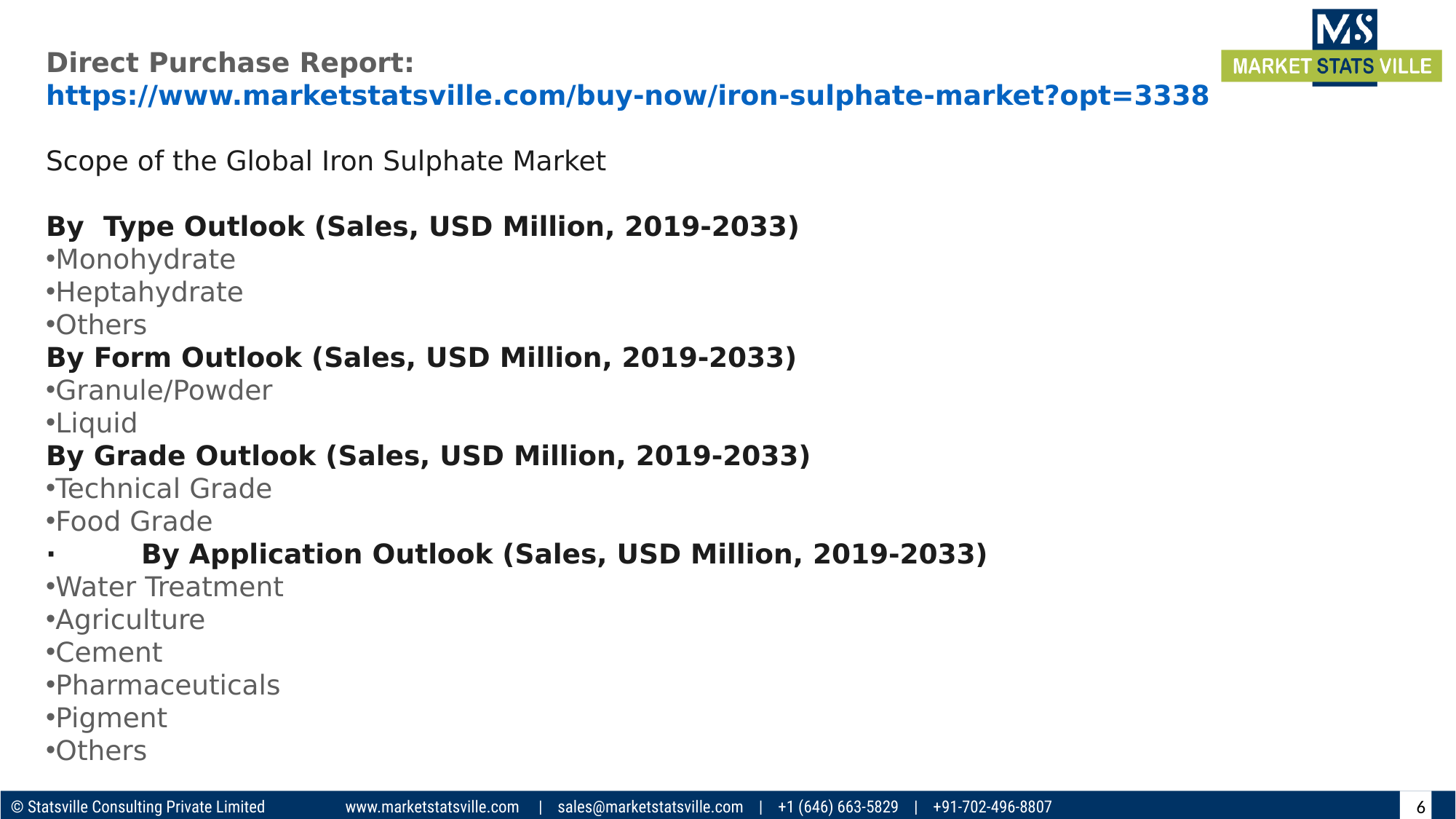

Direct Purchase Report: https://www.marketstatsville.com/buy-now/iron-sulphate-market?opt=3338

Scope of the Global Iron Sulphate Market

By  Type Outlook (Sales, USD Million, 2019-2033)
Monohydrate
Heptahydrate
Others
By Form Outlook (Sales, USD Million, 2019-2033)
Granule/Powder
Liquid
By Grade Outlook (Sales, USD Million, 2019-2033)
Technical Grade
Food Grade
·         By Application Outlook (Sales, USD Million, 2019-2033)
Water Treatment
Agriculture
Cement
Pharmaceuticals
Pigment
Others

6